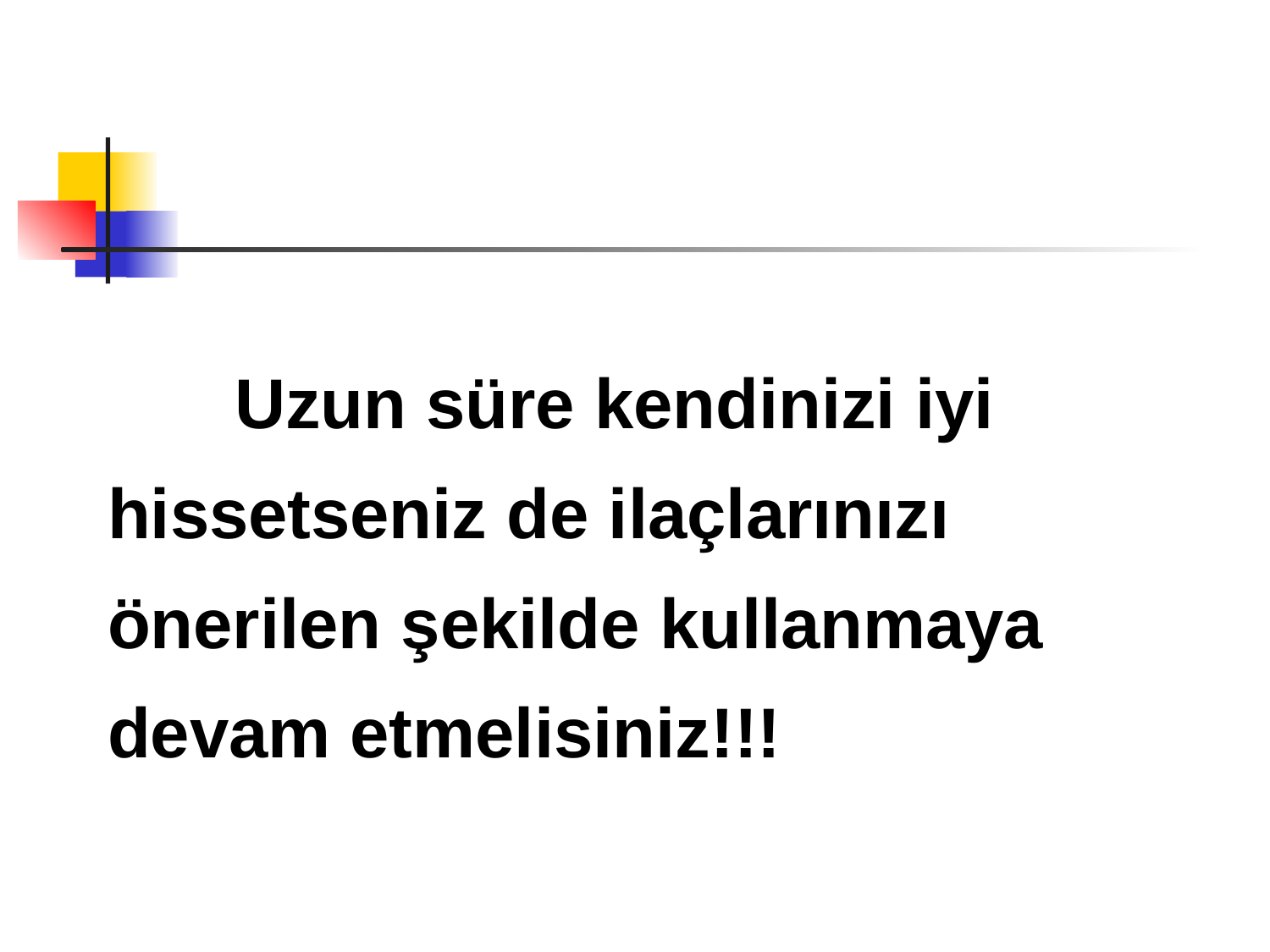

#
	Uzun süre kendinizi iyi hissetseniz de ilaçlarınızı önerilen şekilde kullanmaya devam etmelisiniz!!!